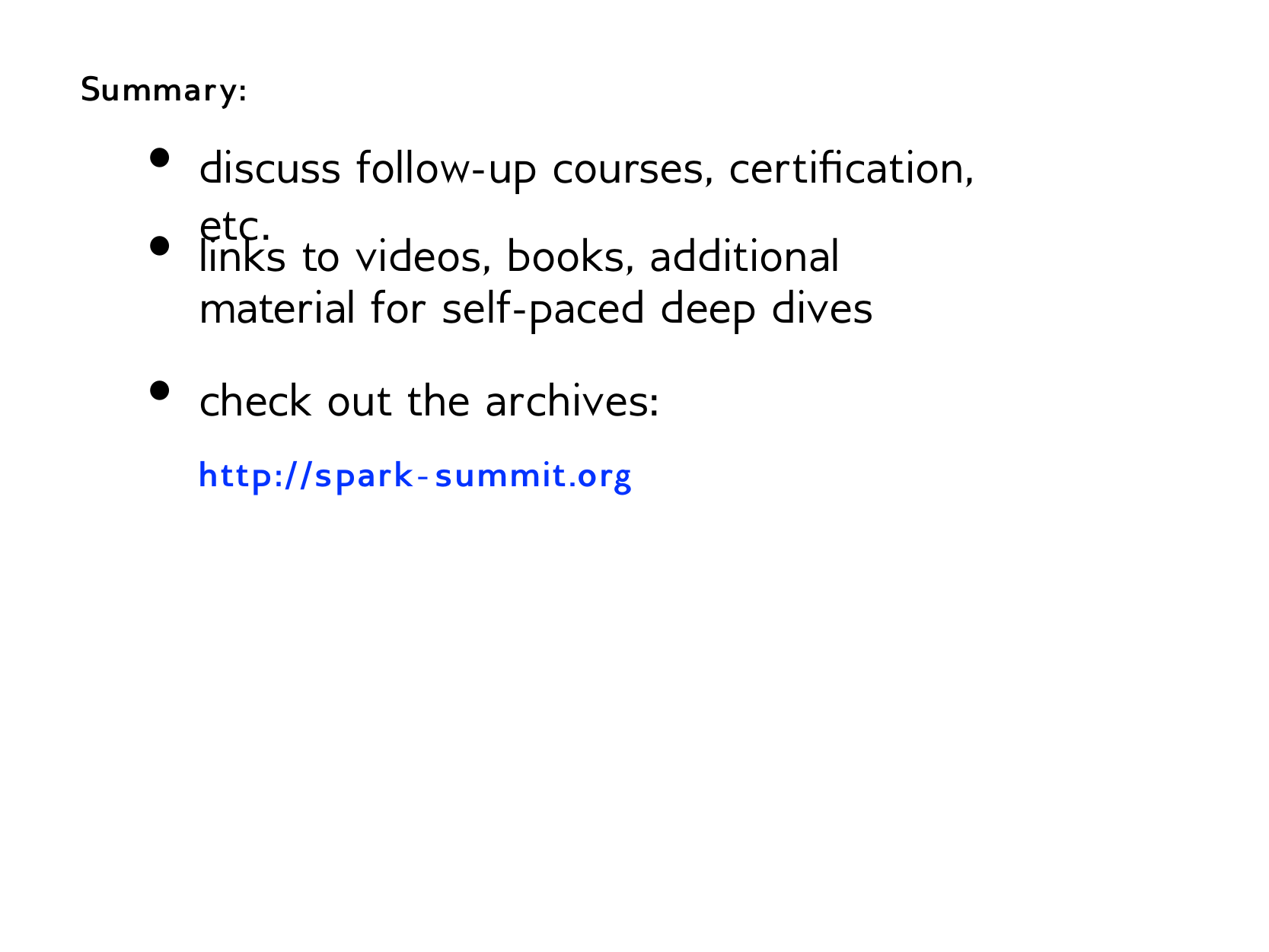

Summary:
discuss follow-up courses, certification, etc.
links to videos, books, additional material for self-paced deep dives
check out the archives:
http://spark-summit.org